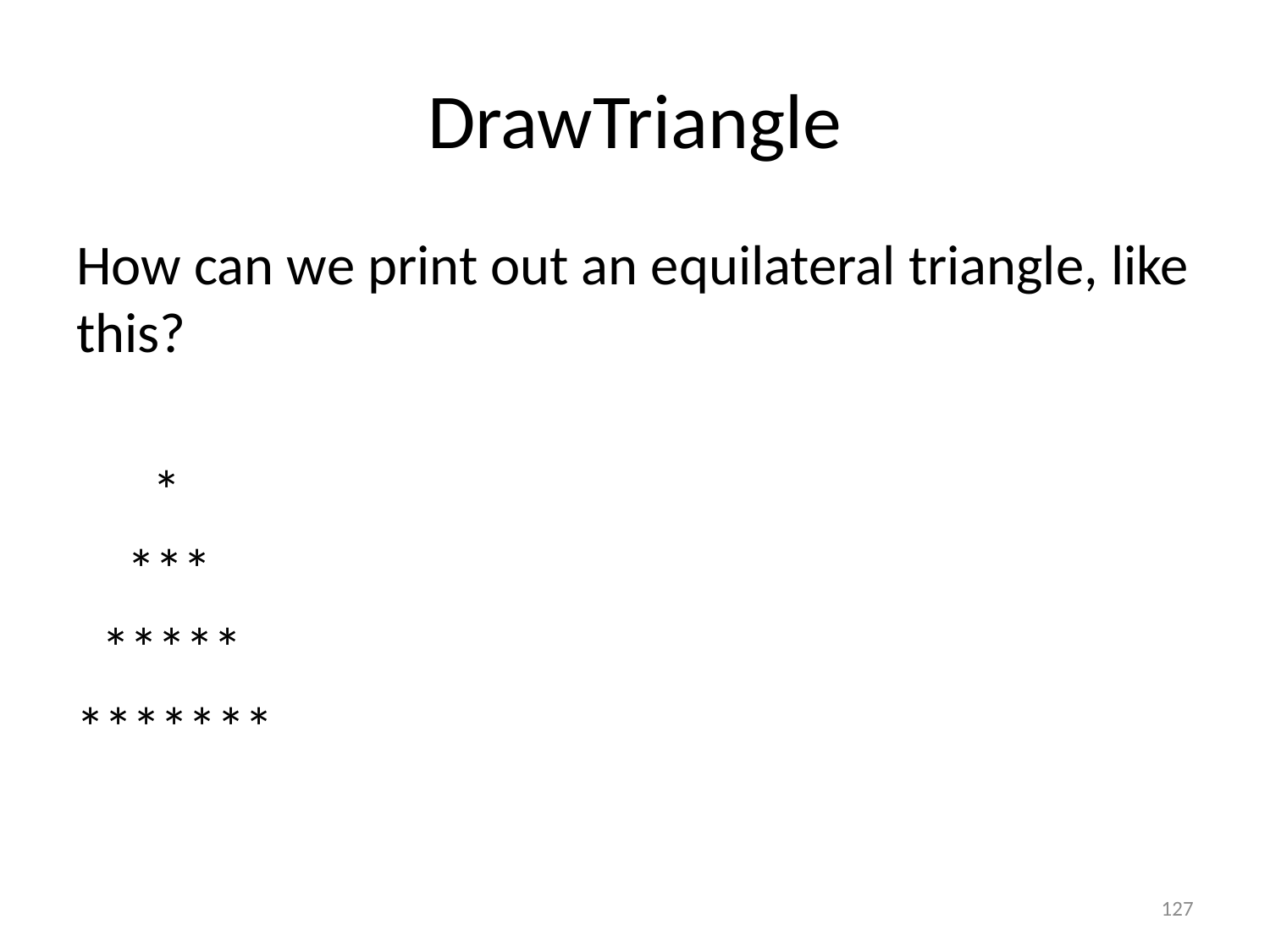

# DrawTriangle
How can we print out an equilateral triangle, like this?

      *
    ***
  *****
*******

127